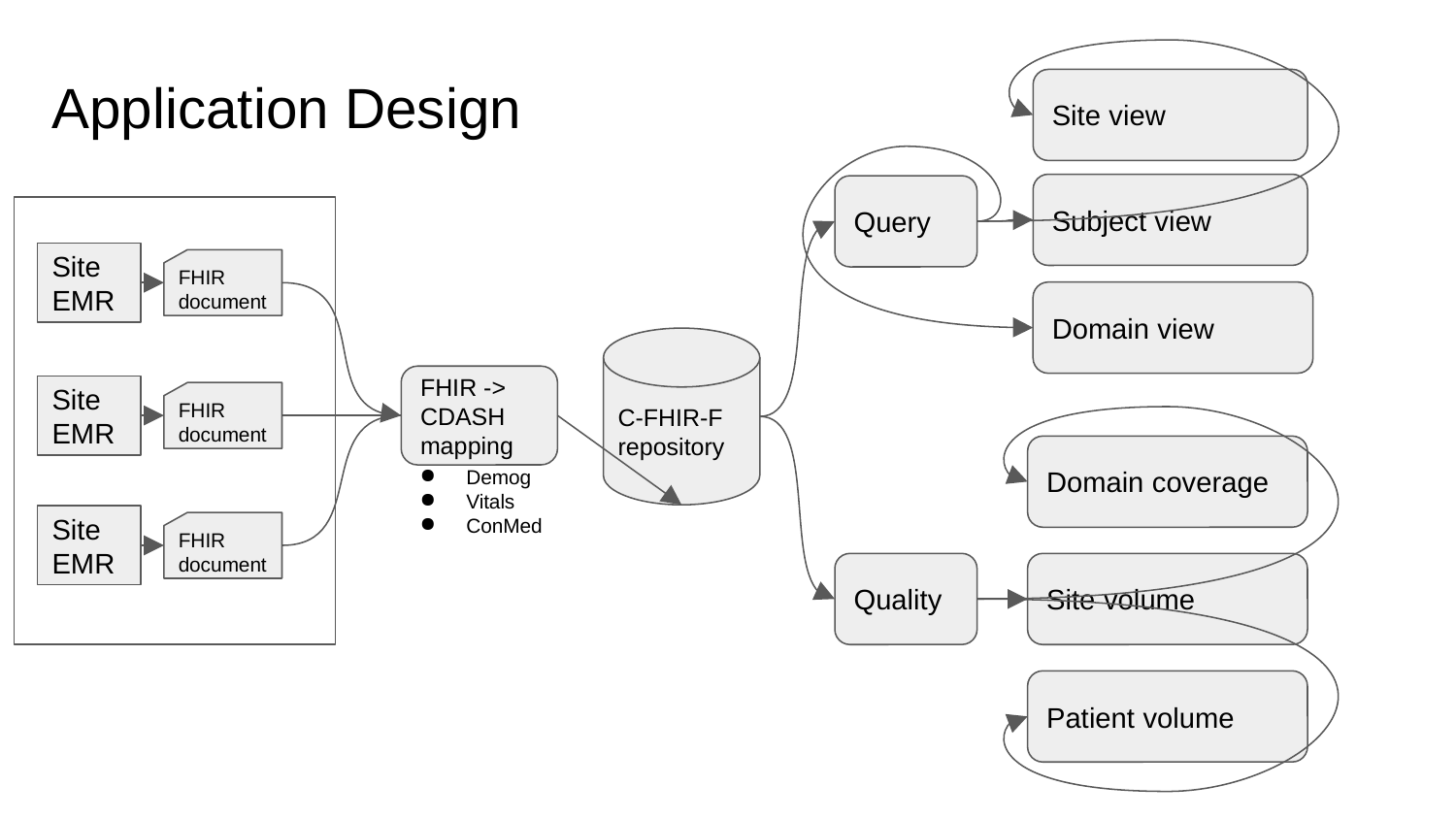

# Application Design
Site view
Subject view
Query

Site EMR
FHIR  document
Domain view
C-FHIR-F repository
FHIR -> CDASH mapping
Site EMR
FHIR  document
Domain coverage
Demog
Vitals
ConMed

Site EMR
FHIR  document
Quality
Site volume
Patient volume